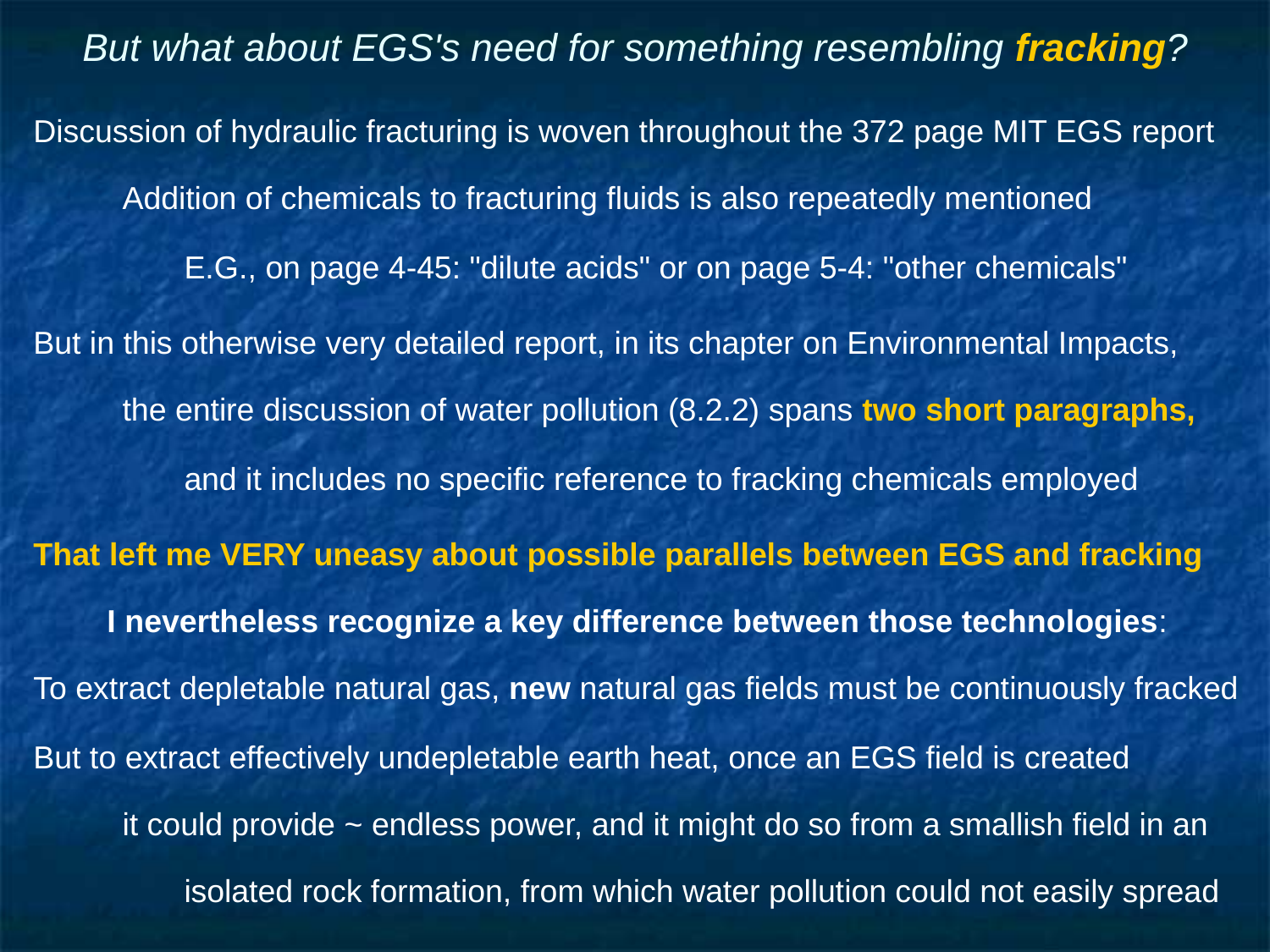

# But what about EGS's need for something resembling fracking?
Discussion of hydraulic fracturing is woven throughout the 372 page MIT EGS report

Addition of chemicals to fracturing fluids is also repeatedly mentioned

E.G., on page 4-45: "dilute acids" or on page 5-4: "other chemicals"

But in this otherwise very detailed report, in its chapter on Environmental Impacts,

the entire discussion of water pollution (8.2.2) spans two short paragraphs,

and it includes no specific reference to fracking chemicals employed

That left me VERY uneasy about possible parallels between EGS and fracking

I nevertheless recognize a key difference between those technologies:

To extract depletable natural gas, new natural gas fields must be continuously fracked

But to extract effectively undepletable earth heat, once an EGS field is created

it could provide ~ endless power, and it might do so from a smallish field in an

isolated rock formation, from which water pollution could not easily spread